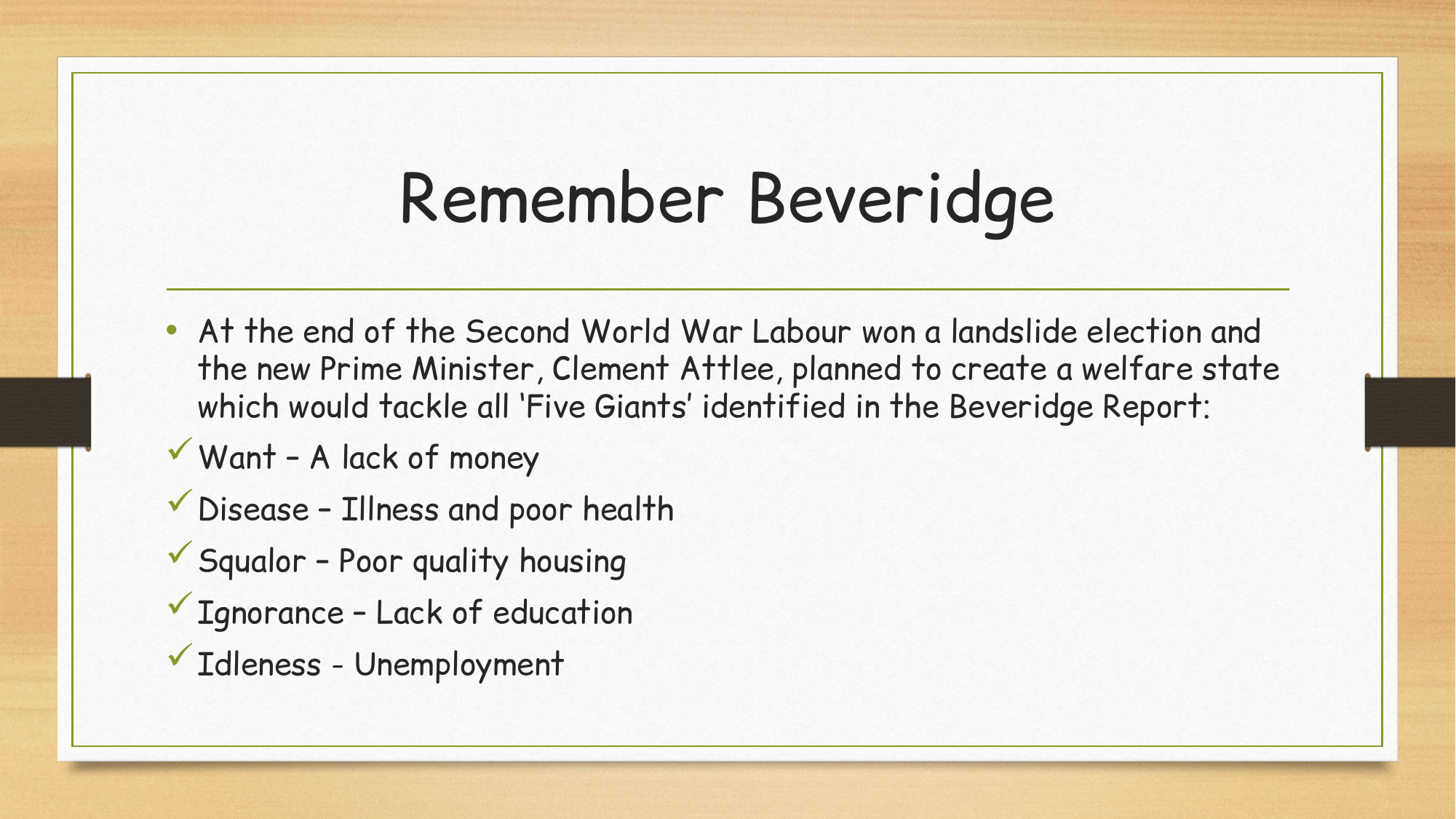

# Remember Beveridge
At the end of the Second World War Labour won a landslide election and the new Prime Minister, Clement Attlee, planned to create a welfare state which would tackle all ‘Five Giants’ identified in the Beveridge Report:
Want – A lack of money
Disease – Illness and poor health
Squalor – Poor quality housing
Ignorance – Lack of education
Idleness - Unemployment